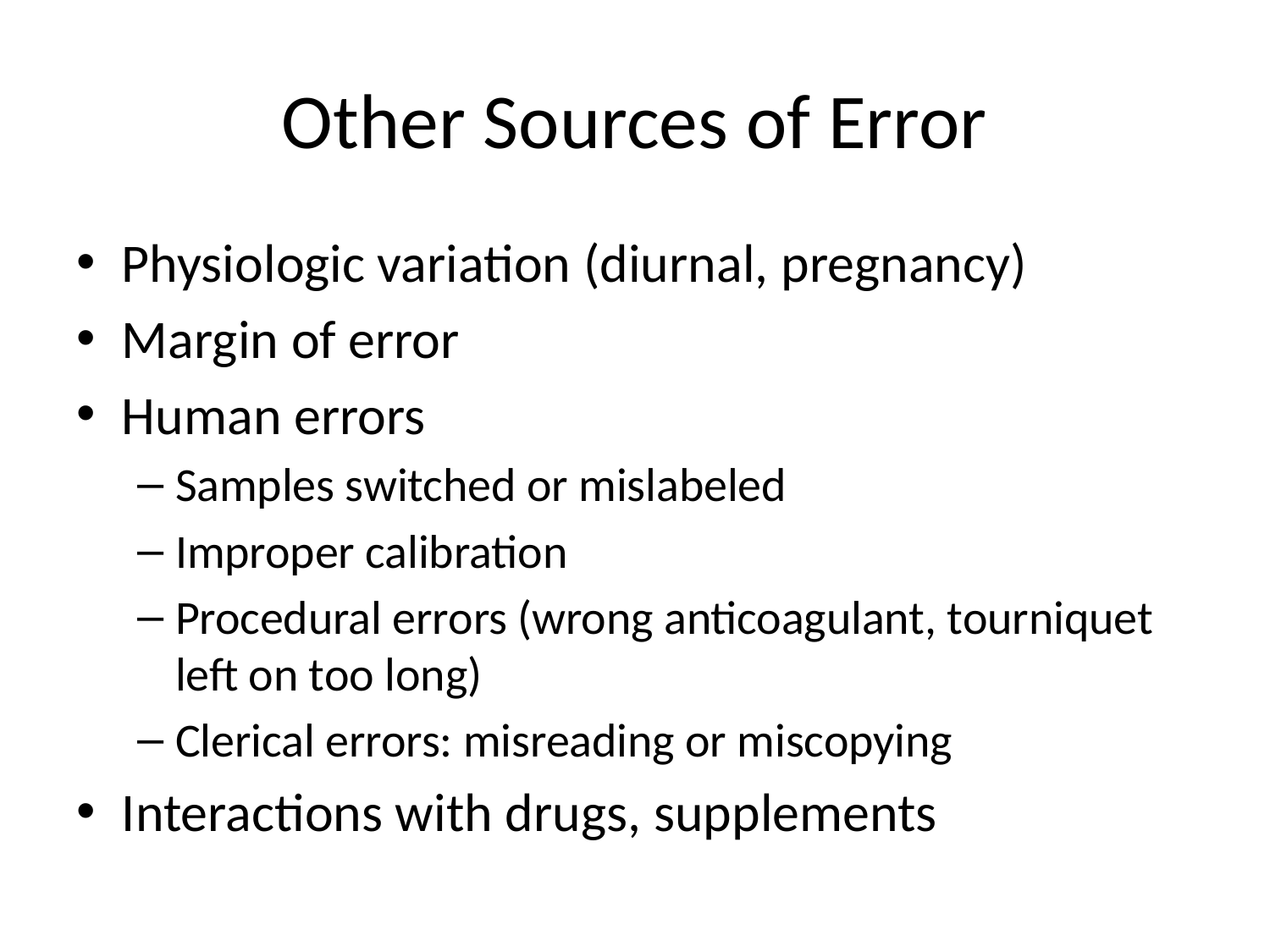

# Other Sources of Error
Physiologic variation (diurnal, pregnancy)
Margin of error
Human errors
Samples switched or mislabeled
Improper calibration
Procedural errors (wrong anticoagulant, tourniquet left on too long)
Clerical errors: misreading or miscopying
Interactions with drugs, supplements